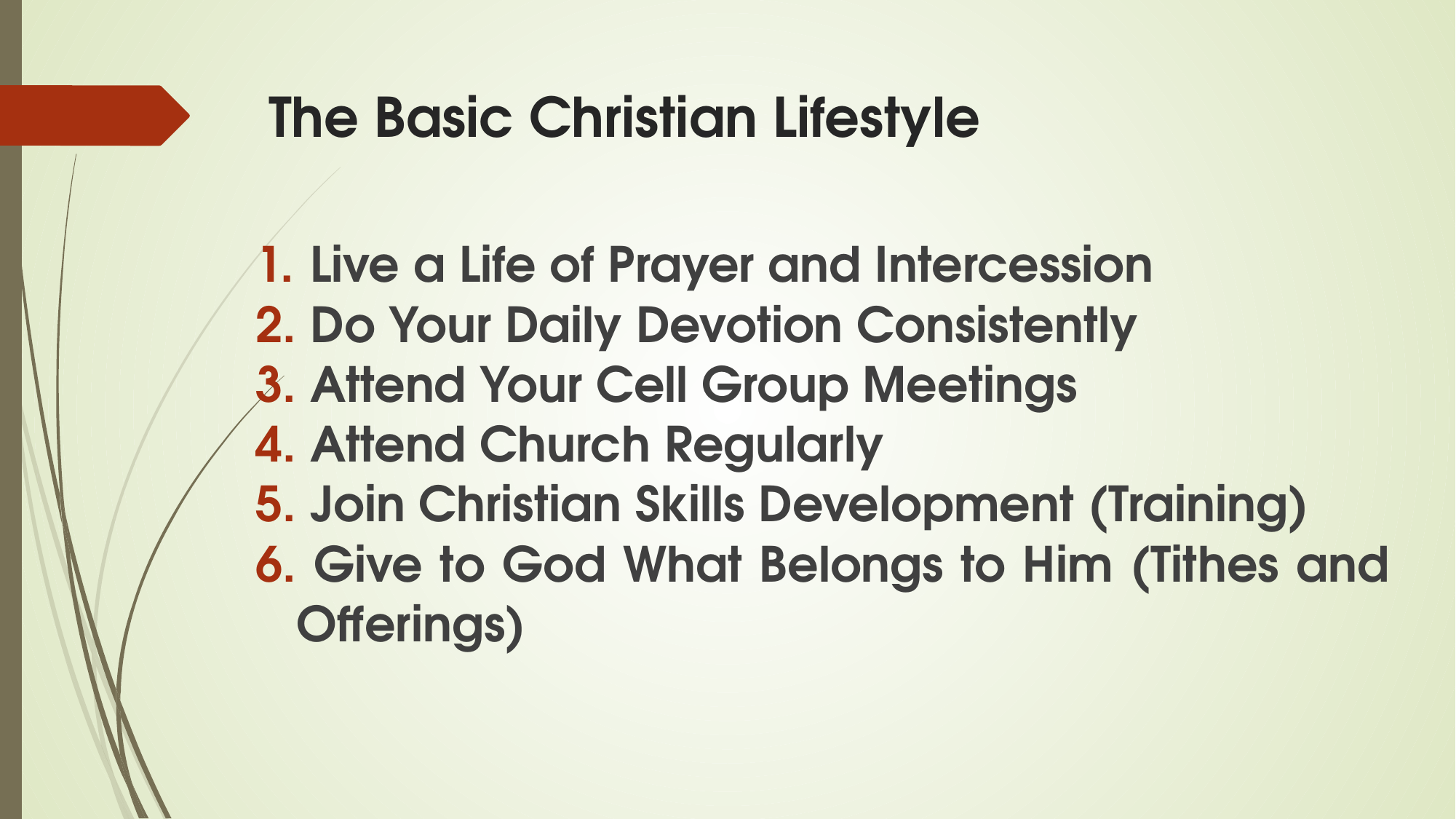

# The Basic Christian Lifestyle
 Live a Life of Prayer and Intercession
 Do Your Daily Devotion Consistently
 Attend Your Cell Group Meetings
 Attend Church Regularly
 Join Christian Skills Development (Training)
 Give to God What Belongs to Him (Tithes and Offerings)